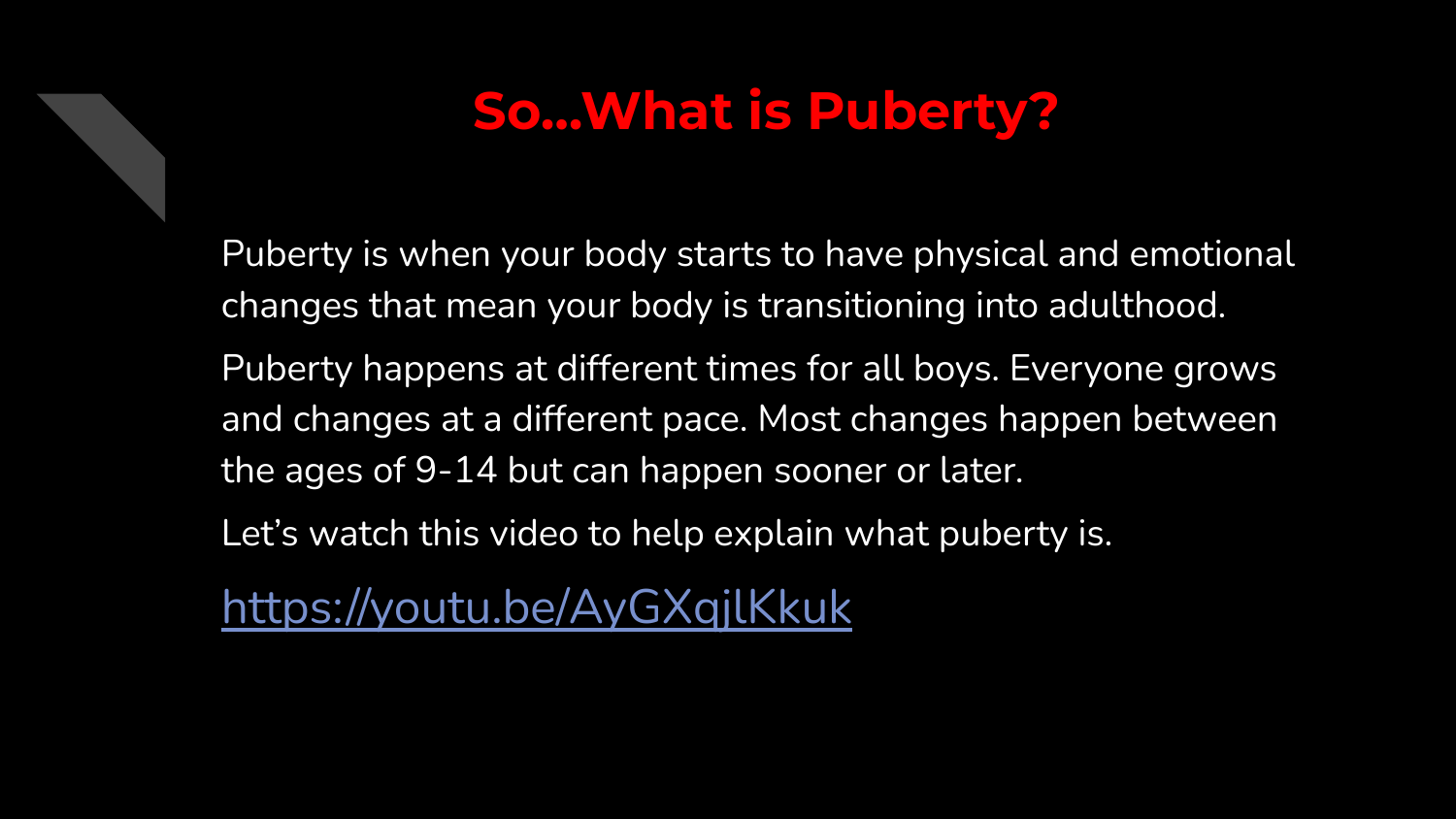

# So…What is Puberty?
Puberty is when your body starts to have physical and emotional changes that mean your body is transitioning into adulthood.
Puberty happens at different times for all boys. Everyone grows and changes at a different pace. Most changes happen between the ages of 9-14 but can happen sooner or later.
Let’s watch this video to help explain what puberty is.
https://youtu.be/AyGXqjlKkuk